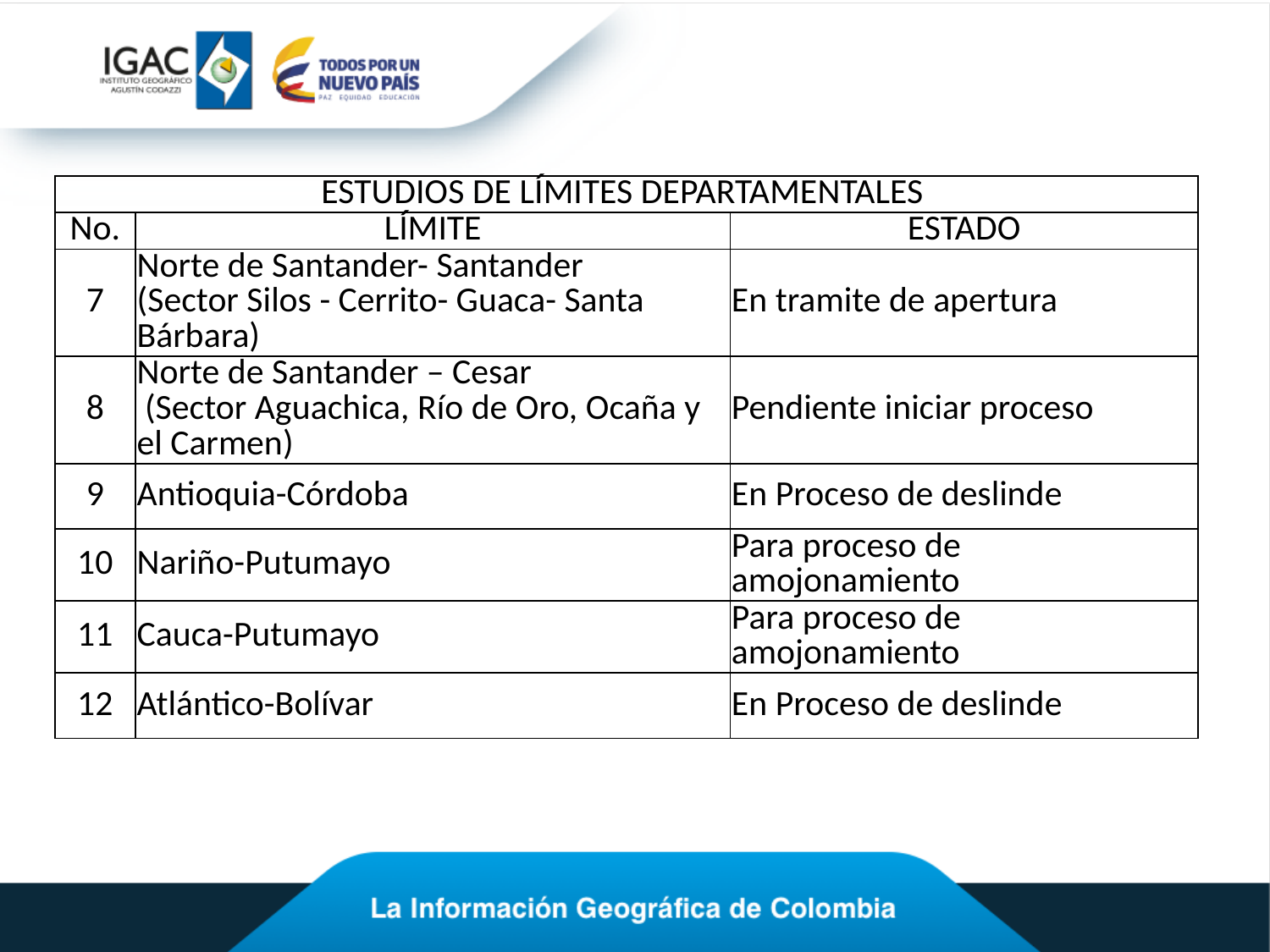

| ESTUDIOS DE LÍMITES DEPARTAMENTALES |  |  |
| --- | --- | --- |
| No. | LÍMITE | ESTADO |
| 7 | Norte de Santander- Santander (Sector Silos - Cerrito- Guaca- Santa Bárbara) | En tramite de apertura |
| 8 | Norte de Santander – Cesar (Sector Aguachica, Río de Oro, Ocaña y el Carmen) | Pendiente iniciar proceso |
| 9 | Antioquia-Córdoba | En Proceso de deslinde |
| 10 | Nariño-Putumayo | Para proceso de amojonamiento |
| 11 | Cauca-Putumayo | Para proceso de amojonamiento |
| 12 | Atlántico-Bolívar | En Proceso de deslinde |